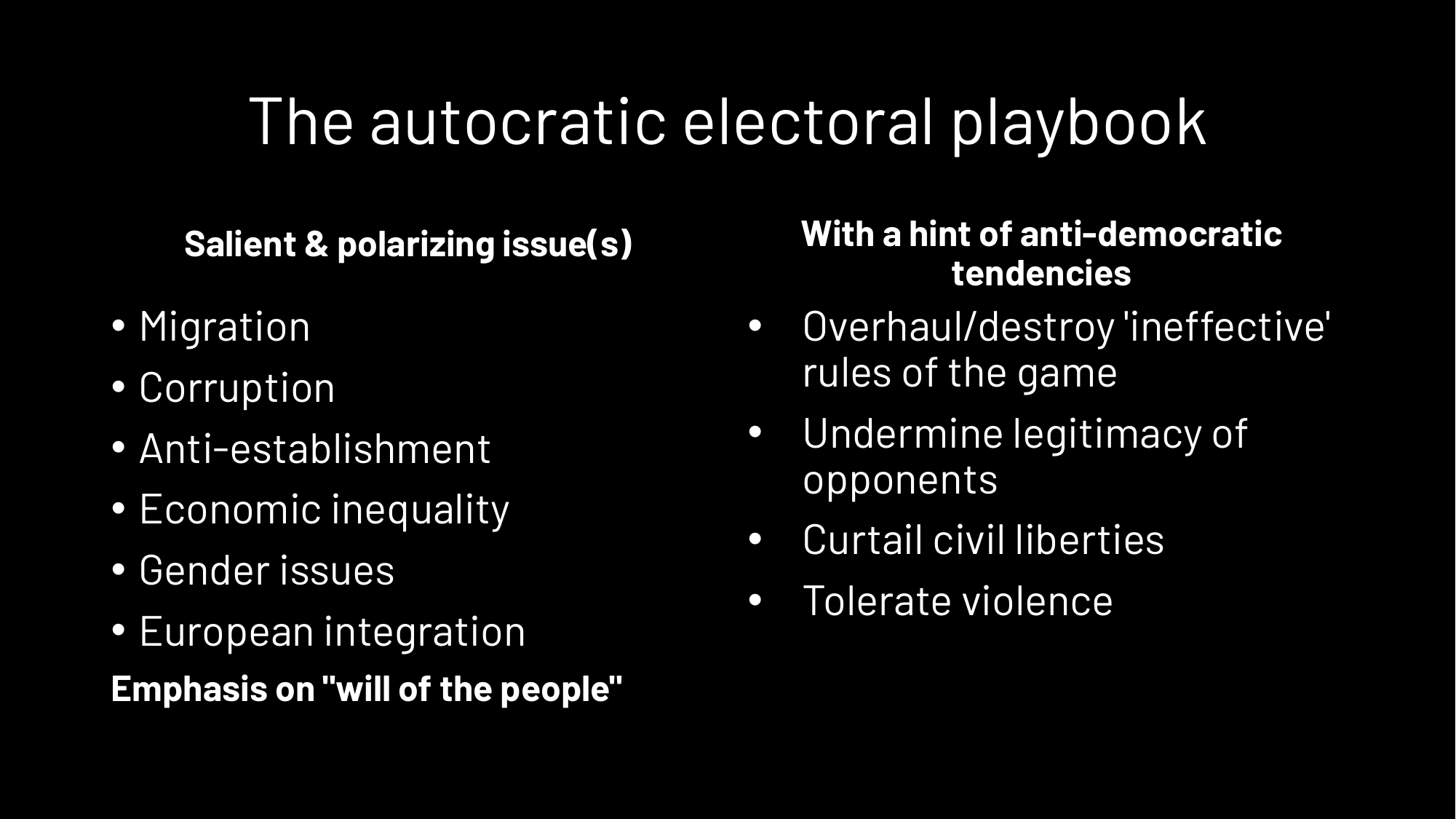

# The autocratic electoral playbook
Salient & polarizing issue(s)
With a hint of anti-democratic tendencies
Migration
Corruption
Anti-establishment
Economic inequality
Gender issues
European integration
Emphasis on "will of the people"
Overhaul/destroy 'ineffective' rules of the game
Undermine legitimacy of opponents
Curtail civil liberties
Tolerate violence